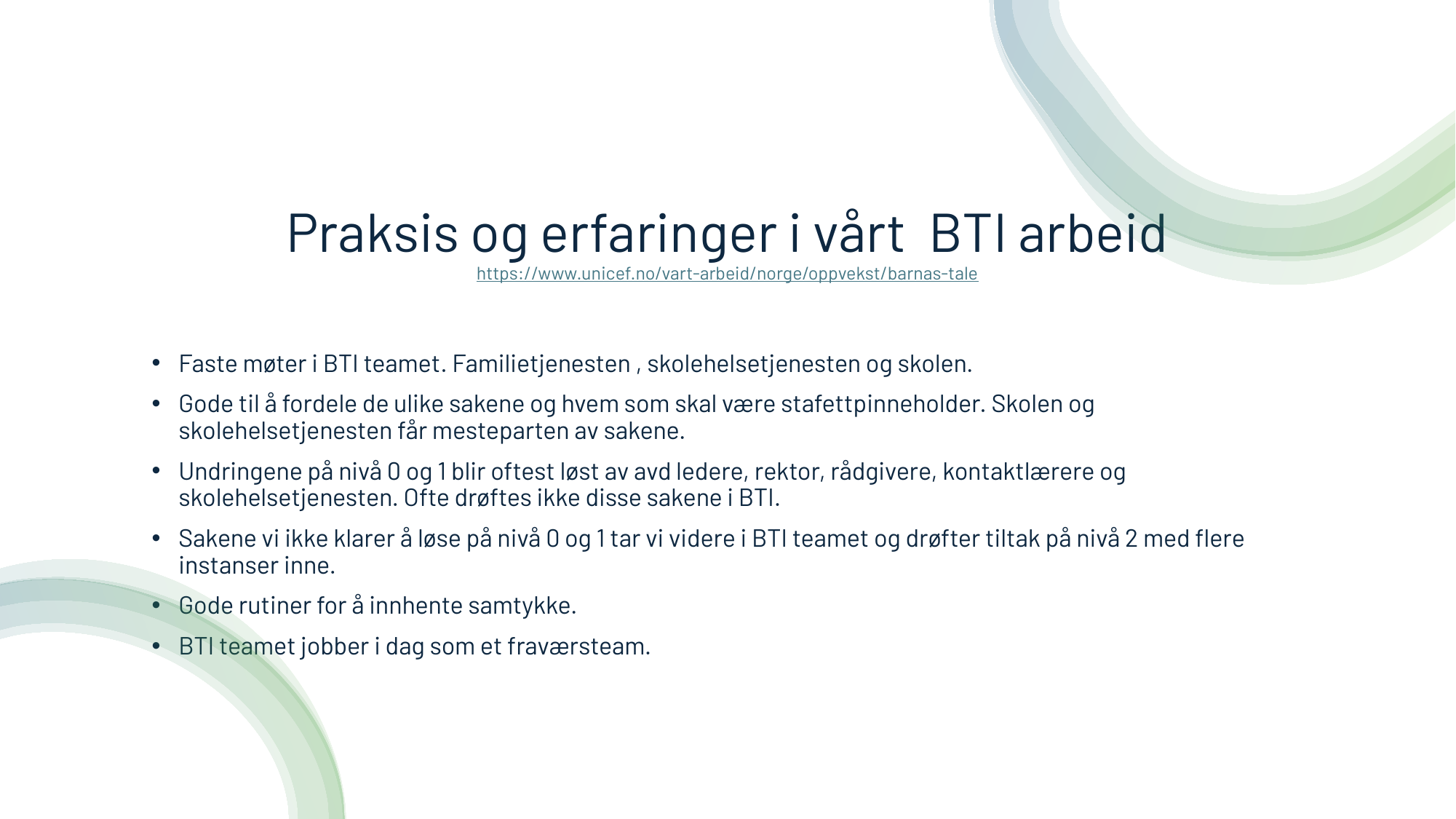

# Praksis og erfaringer i vårt  BTI arbeid https://www.unicef.no/vart-arbeid/norge/oppvekst/barnas-tale
Faste møter i BTI teamet. Familietjenesten , skolehelsetjenesten og skolen.
Gode til å fordele de ulike sakene og hvem som skal være stafettpinneholder. Skolen og skolehelsetjenesten får mesteparten av sakene.
Undringene på nivå 0 og 1 blir oftest løst av avd ledere, rektor, rådgivere, kontaktlærere og skolehelsetjenesten. Ofte drøftes ikke disse sakene i BTI.
Sakene vi ikke klarer å løse på nivå 0 og 1 tar vi videre i BTI teamet og drøfter tiltak på nivå 2 med flere instanser inne.
Gode rutiner for å innhente samtykke.
BTI teamet jobber i dag som et fraværsteam.